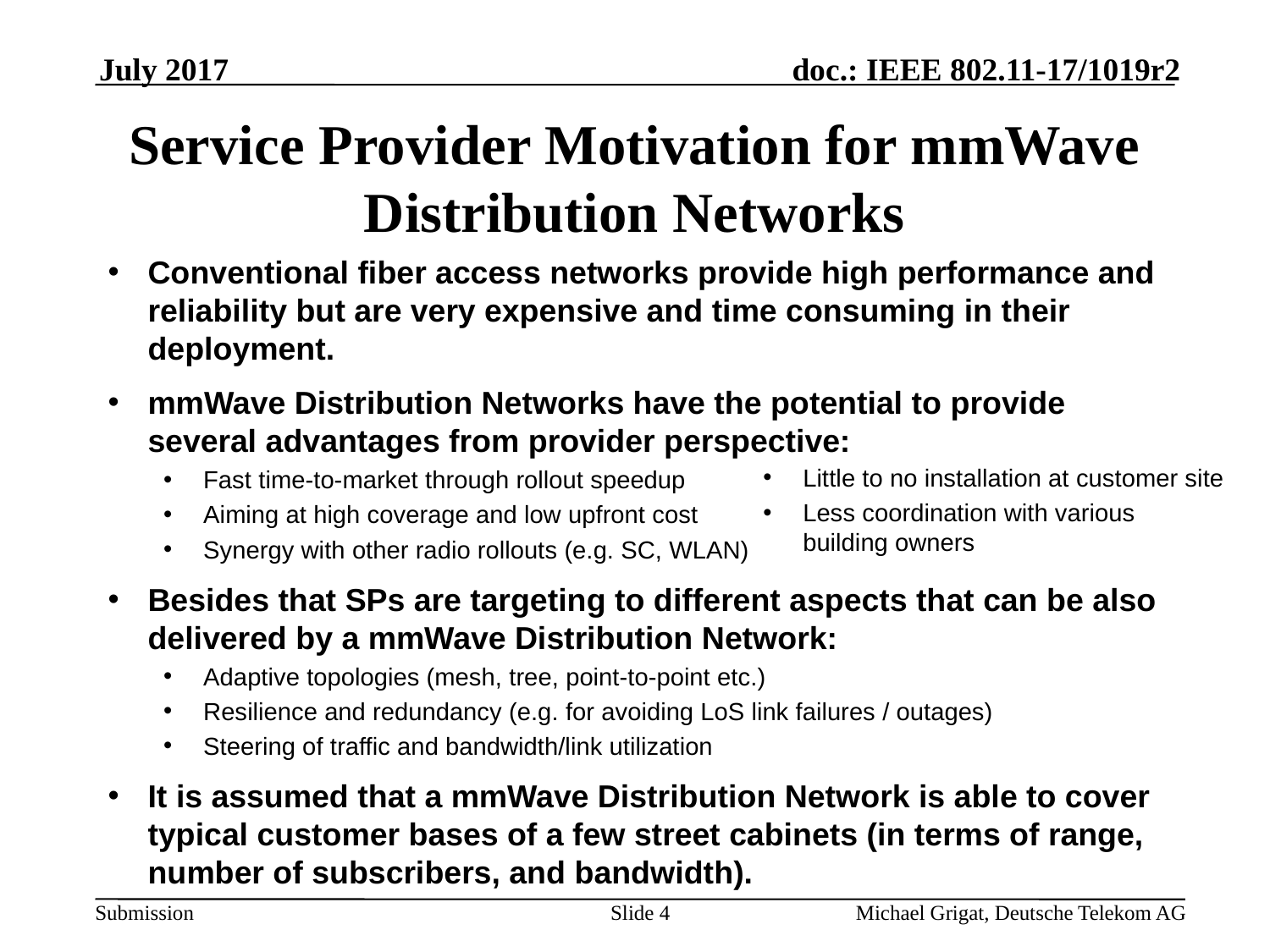

July 2017
# Service Provider Motivation for mmWave Distribution Networks
Conventional fiber access networks provide high performance and reliability but are very expensive and time consuming in their deployment.
mmWave Distribution Networks have the potential to provide several advantages from provider perspective:
Fast time-to-market through rollout speedup
Aiming at high coverage and low upfront cost
Synergy with other radio rollouts (e.g. SC, WLAN)
Besides that SPs are targeting to different aspects that can be also delivered by a mmWave Distribution Network:
Adaptive topologies (mesh, tree, point-to-point etc.)
Resilience and redundancy (e.g. for avoiding LoS link failures / outages)
Steering of traffic and bandwidth/link utilization
It is assumed that a mmWave Distribution Network is able to cover typical customer bases of a few street cabinets (in terms of range, number of subscribers, and bandwidth).

Little to no installation at customer site
Less coordination with various
building owners
Slide 4
Michael Grigat, Deutsche Telekom AG